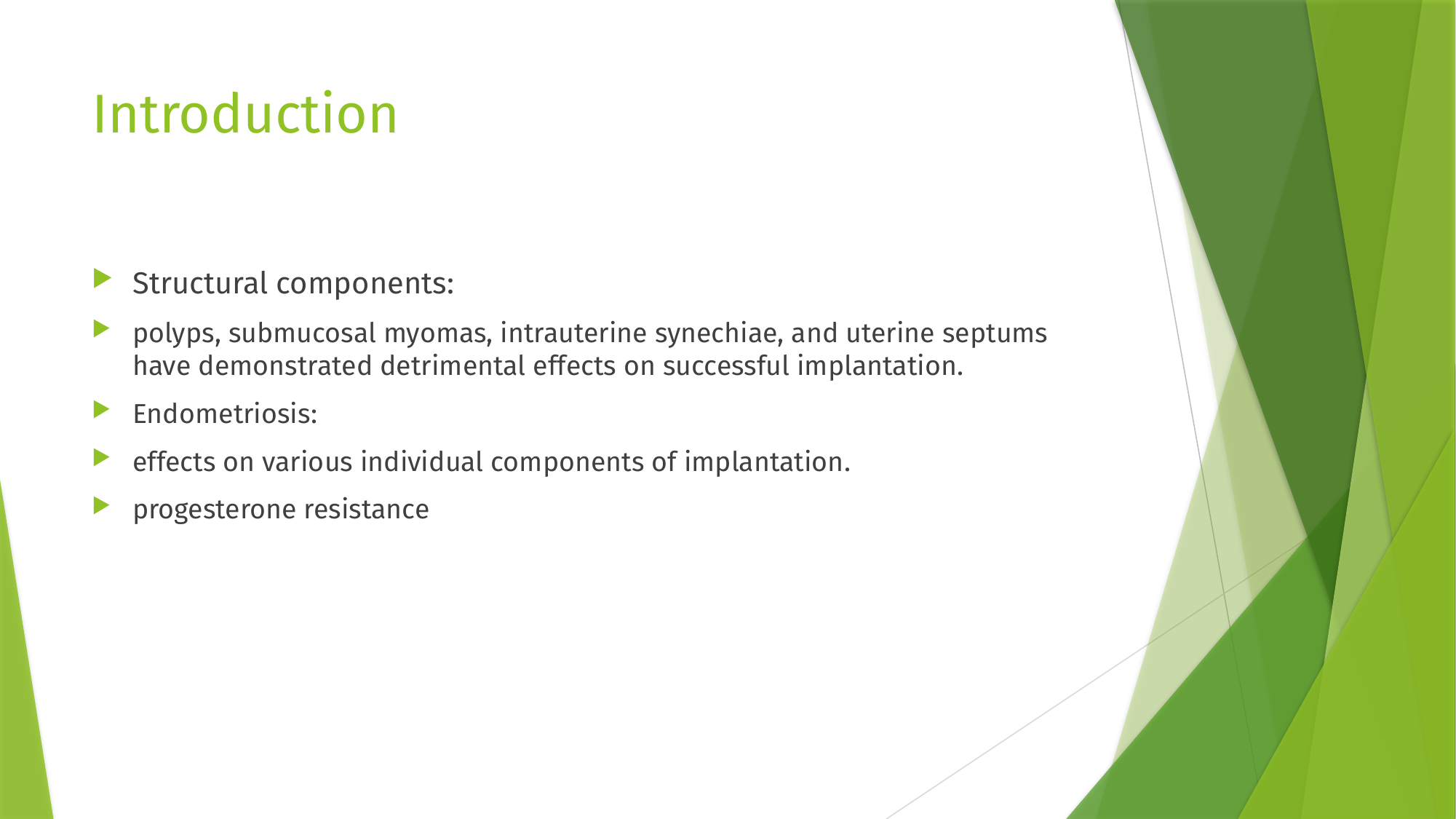

# Introduction
Structural components:
polyps, submucosal myomas, intrauterine synechiae, and uterine septums have demonstrated detrimental effects on successful implantation.
Endometriosis:
effects on various individual components of implantation.
progesterone resistance